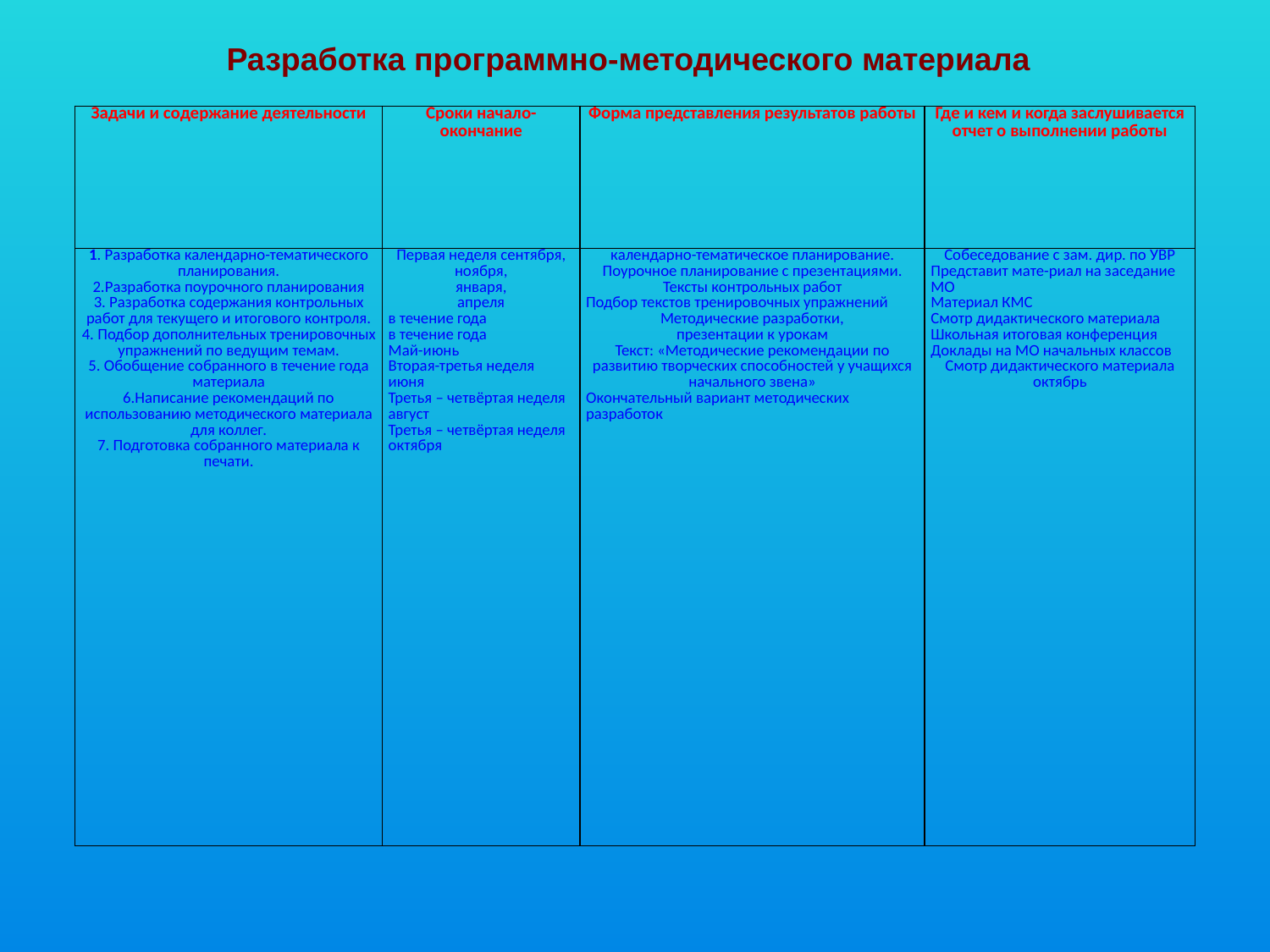

Разработка программно-методического материала

| Задачи и содержание деятельности | Сроки начало- окончание | Форма представления результатов работы | Где и кем и когда заслушивается отчет о выполнении работы |
| --- | --- | --- | --- |
| 1. Разработка календарно-тематического планирования. 2.Разработка поурочного планирования 3. Разработка содержания контрольных работ для текущего и итогового контроля. 4. Подбор дополнительных тренировочных упражнений по ведущим темам. 5. Обобщение собранного в течение года материала 6.Написание рекомендаций по использованию методического материала для коллег. 7. Подготовка собранного материала к печати. | Первая неделя сентября, ноября, января, апреля в течение года в течение года Май-июнь Вторая-третья неделя июня Третья – четвёртая неделя август Третья – четвёртая неделя октября | календарно-тематическое планирование. Поурочное планирование с презентациями. Тексты контрольных работ Подбор текстов тренировочных упражнений Методические разработки, презентации к урокам Текст: «Методические рекомендации по развитию творческих способностей у учащихся начального звена» Окончательный вариант методических разработок | Собеседование с зам. дир. по УВР Представит мате-риал на заседание МО Материал КМС Смотр дидактического материала Школьная итоговая конференция Доклады на МО начальных классов Смотр дидактического материала октябрь |